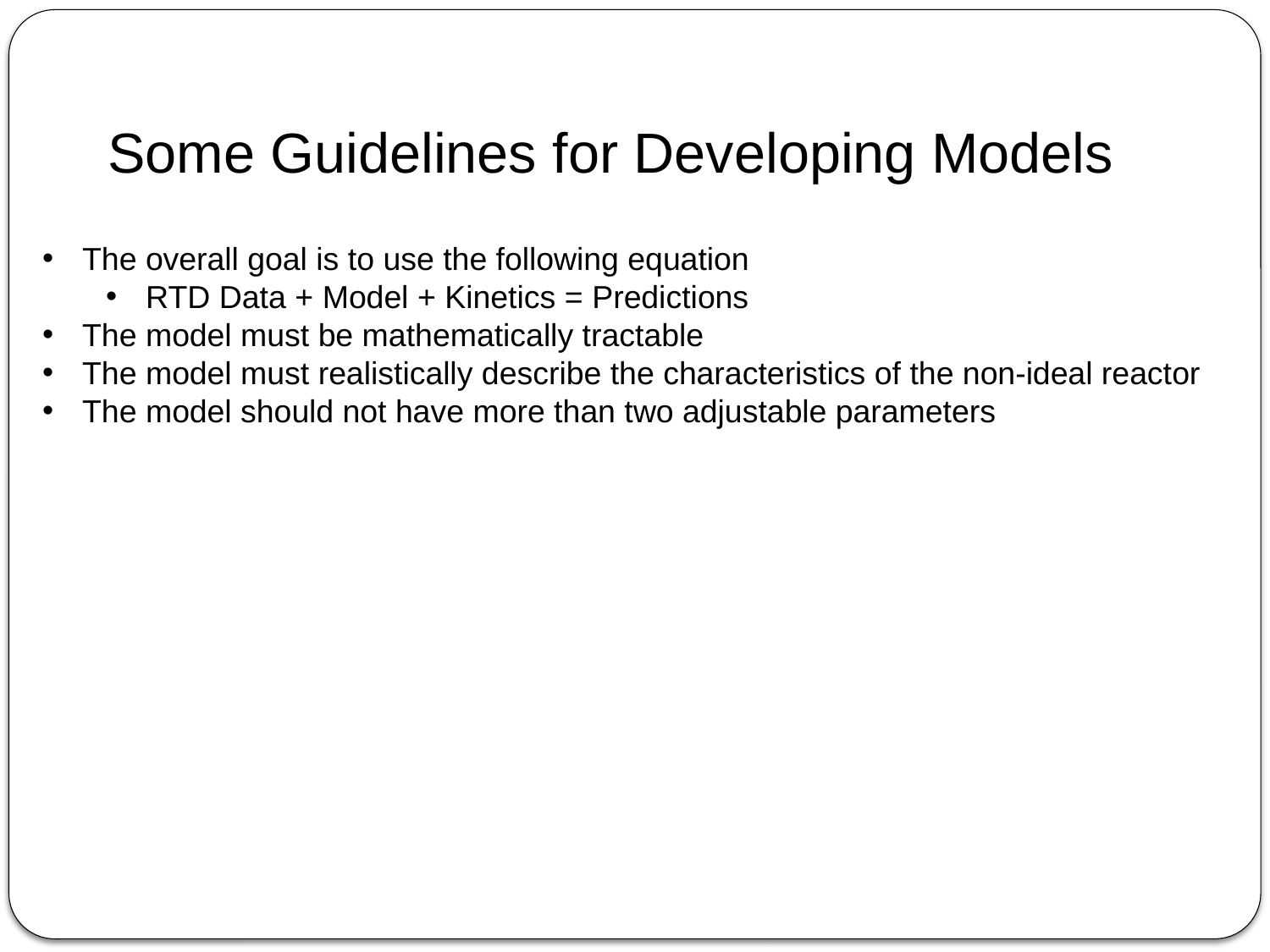

# Some Guidelines for Developing Models

The overall goal is to use the following equation
RTD Data + Model + Kinetics = Predictions
The model must be mathematically tractable
The model must realistically describe the characteristics of the non-ideal reactor
The model should not have more than two adjustable parameters